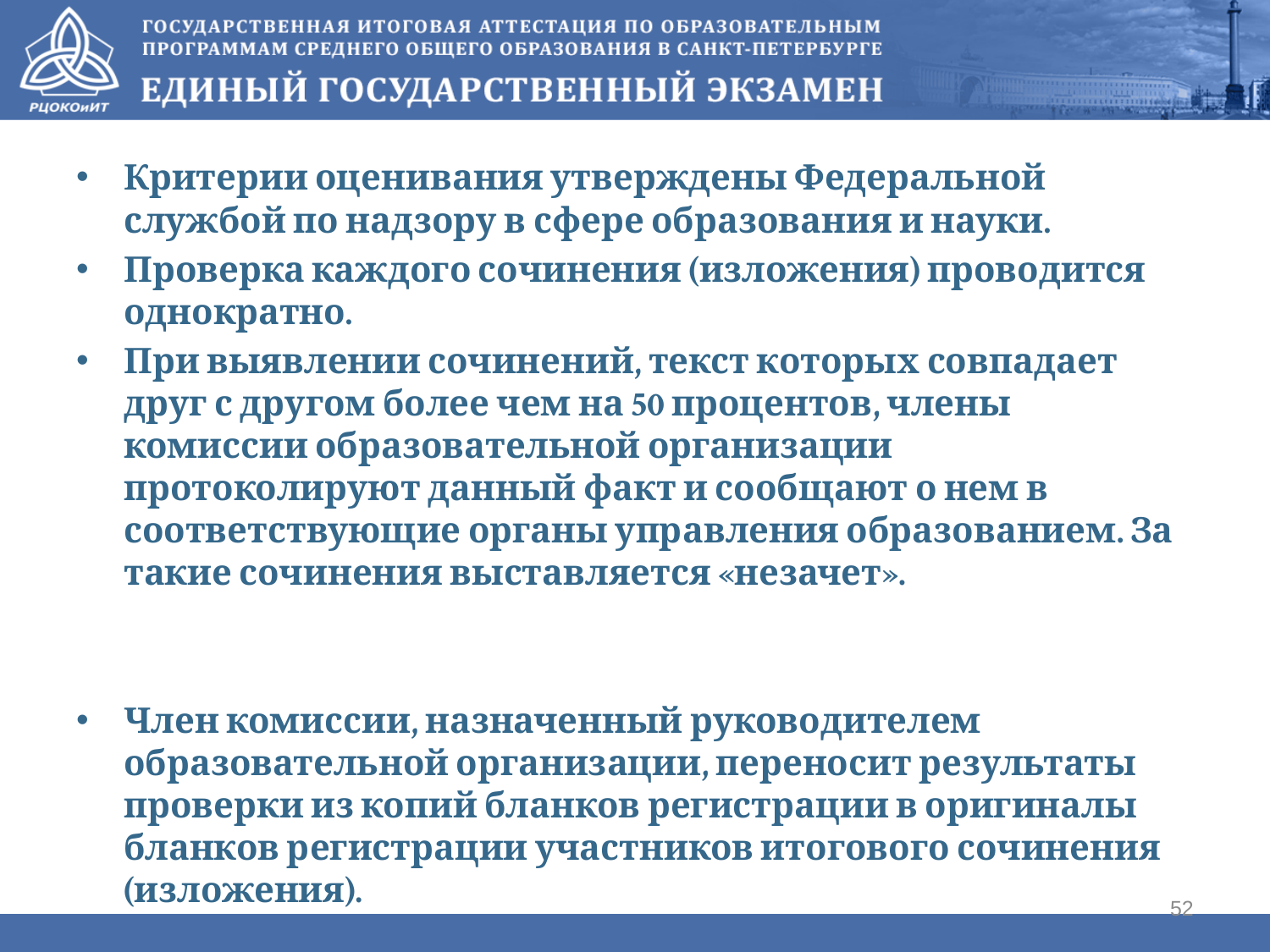

Критерии оценивания утверждены Федеральной службой по надзору в сфере образования и науки.
Проверка каждого сочинения (изложения) проводится однократно.
При выявлении сочинений, текст которых совпадает друг с другом более чем на 50 процентов, члены комиссии образовательной организации протоколируют данный факт и сообщают о нем в соответствующие органы управления образованием. За такие сочинения выставляется «незачет».

Член комиссии, назначенный руководителем образовательной организации, переносит результаты проверки из копий бланков регистрации в оригиналы бланков регистрации участников итогового сочинения (изложения).

52